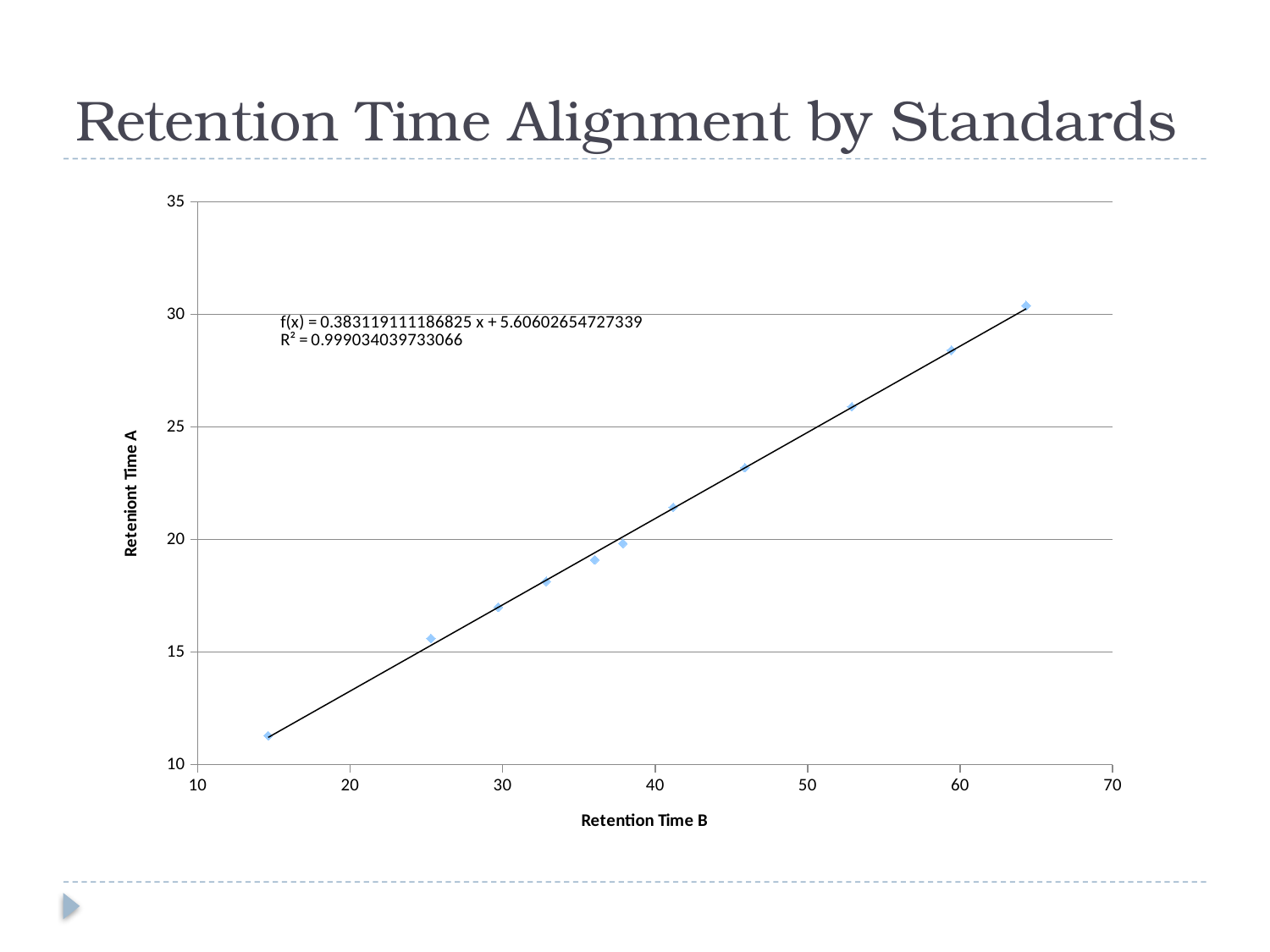

# Retention Time Alignment by Standards

### Chart

| Category |  |
|---|---|